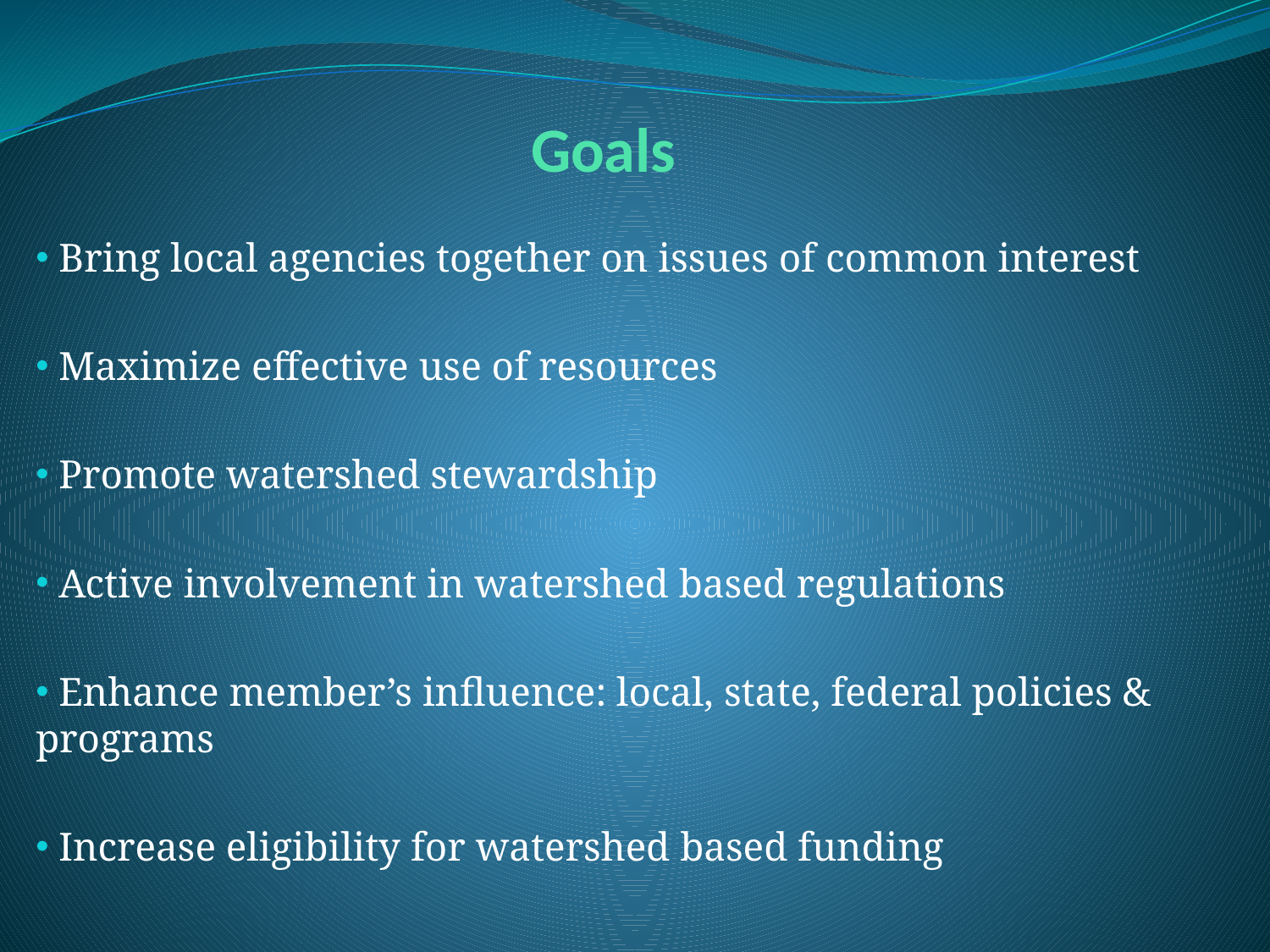

# Goals
 Bring local agencies together on issues of common interest

 Maximize effective use of resources

 Promote watershed stewardship

 Active involvement in watershed based regulations

 Enhance member’s influence: local, state, federal policies & programs

 Increase eligibility for watershed based funding